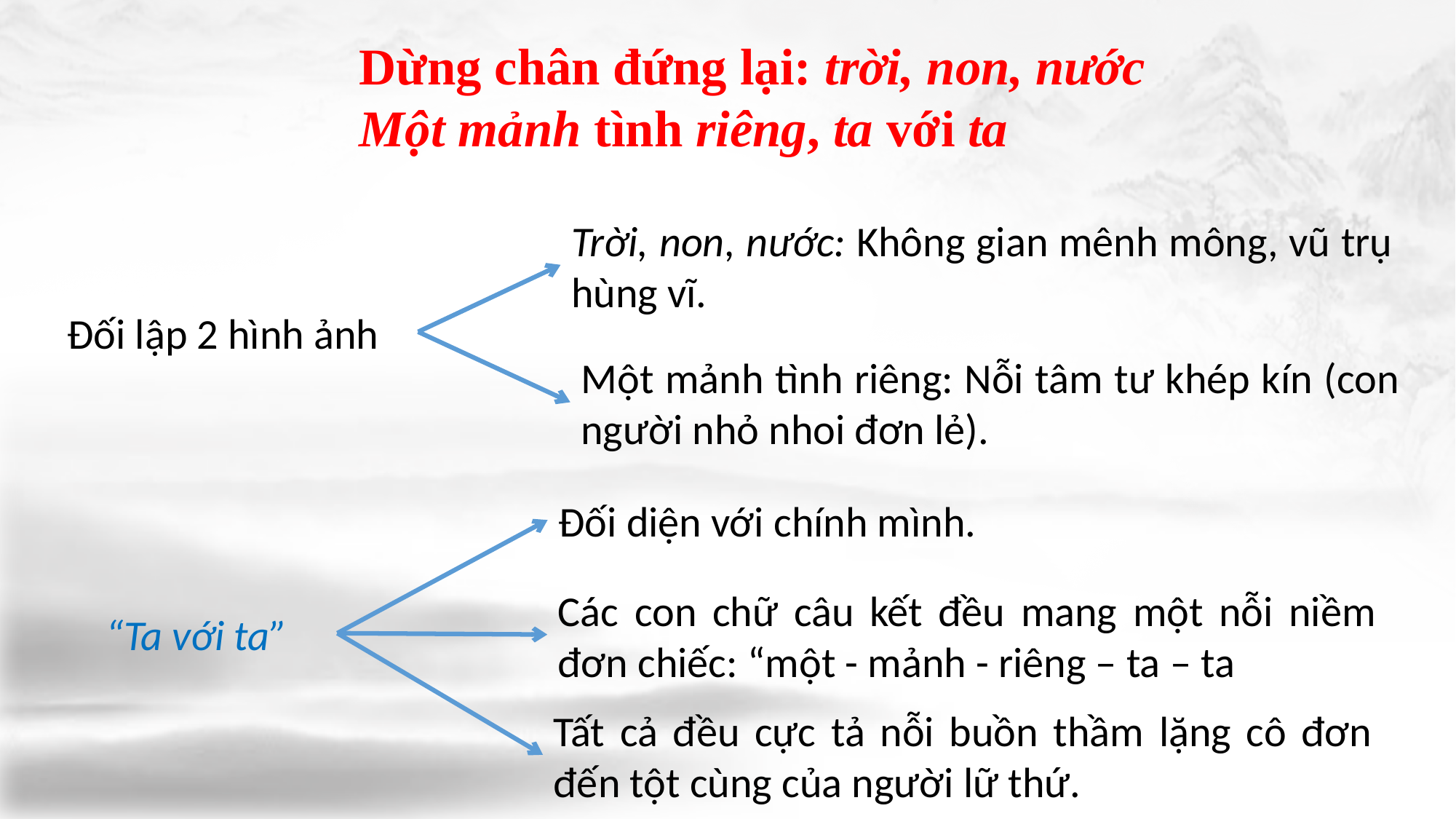

Dừng chân đứng lại: trời, non, nước
Một mảnh tình riêng, ta với ta
Trời, non, nước: Không gian mênh mông, vũ trụ hùng vĩ.
Đối lập 2 hình ảnh
Một mảnh tình riêng: Nỗi tâm tư khép kín (con người nhỏ nhoi đơn lẻ).
Đối diện với chính mình.
Các con chữ câu kết đều mang một nỗi niềm đơn chiếc: “một - mảnh - riêng – ta – ta
“Ta với ta”
Tất cả đều cực tả nỗi buồn thầm lặng cô đơn đến tột cùng của người lữ thứ.